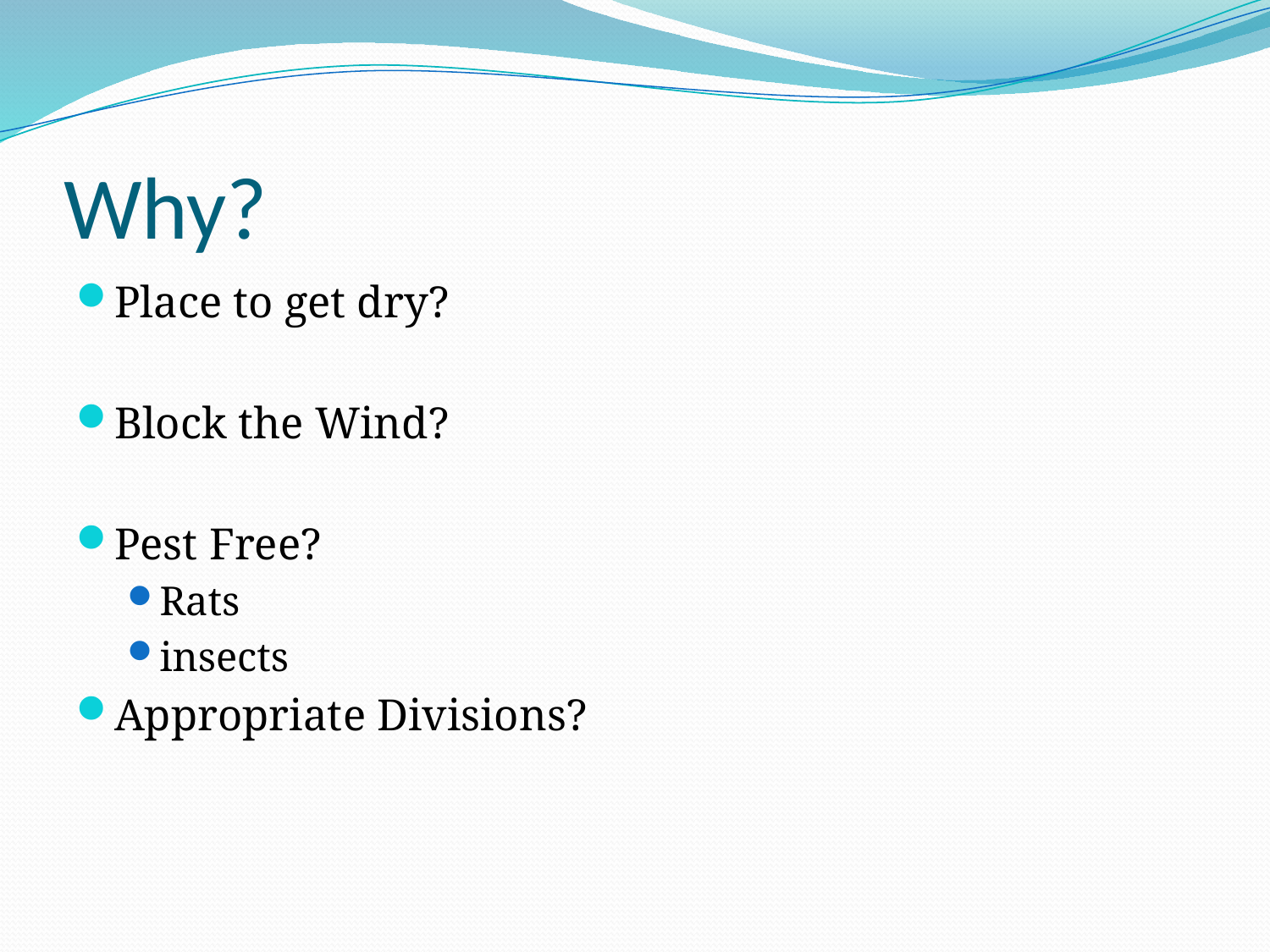

# Why?
Place to get dry?

Block the Wind?

Pest Free?
Rats
insects
Appropriate Divisions?